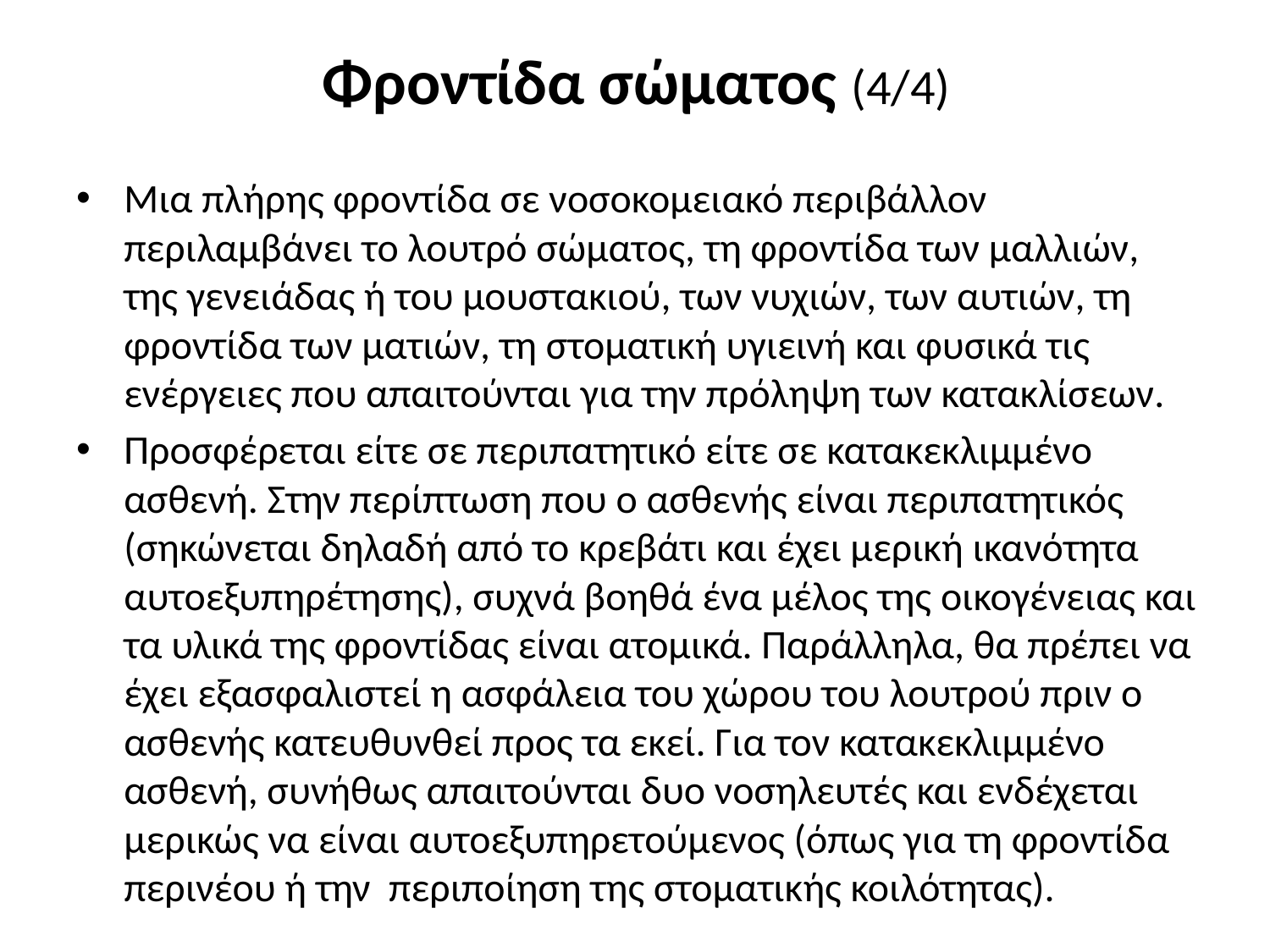

# Φροντίδα σώματος (4/4)
Μια πλήρης φροντίδα σε νοσοκομειακό περιβάλλον περιλαμβάνει το λουτρό σώματος, τη φροντίδα των μαλλιών, της γενειάδας ή του μουστακιού, των νυχιών, των αυτιών, τη φροντίδα των ματιών, τη στοματική υγιεινή και φυσικά τις ενέργειες που απαιτούνται για την πρόληψη των κατακλίσεων.
Προσφέρεται είτε σε περιπατητικό είτε σε κατακεκλιμμένο ασθενή. Στην περίπτωση που ο ασθενής είναι περιπατητικός (σηκώνεται δηλαδή από το κρεβάτι και έχει μερική ικανότητα αυτοεξυπηρέτησης), συχνά βοηθά ένα μέλος της οικογένειας και τα υλικά της φροντίδας είναι ατομικά. Παράλληλα, θα πρέπει να έχει εξασφαλιστεί η ασφάλεια του χώρου του λουτρού πριν ο ασθενής κατευθυνθεί προς τα εκεί. Για τον κατακεκλιμμένο ασθενή, συνήθως απαιτούνται δυο νοσηλευτές και ενδέχεται μερικώς να είναι αυτοεξυπηρετούμενος (όπως για τη φροντίδα περινέου ή την  περιποίηση της στοματικής κοιλότητας).